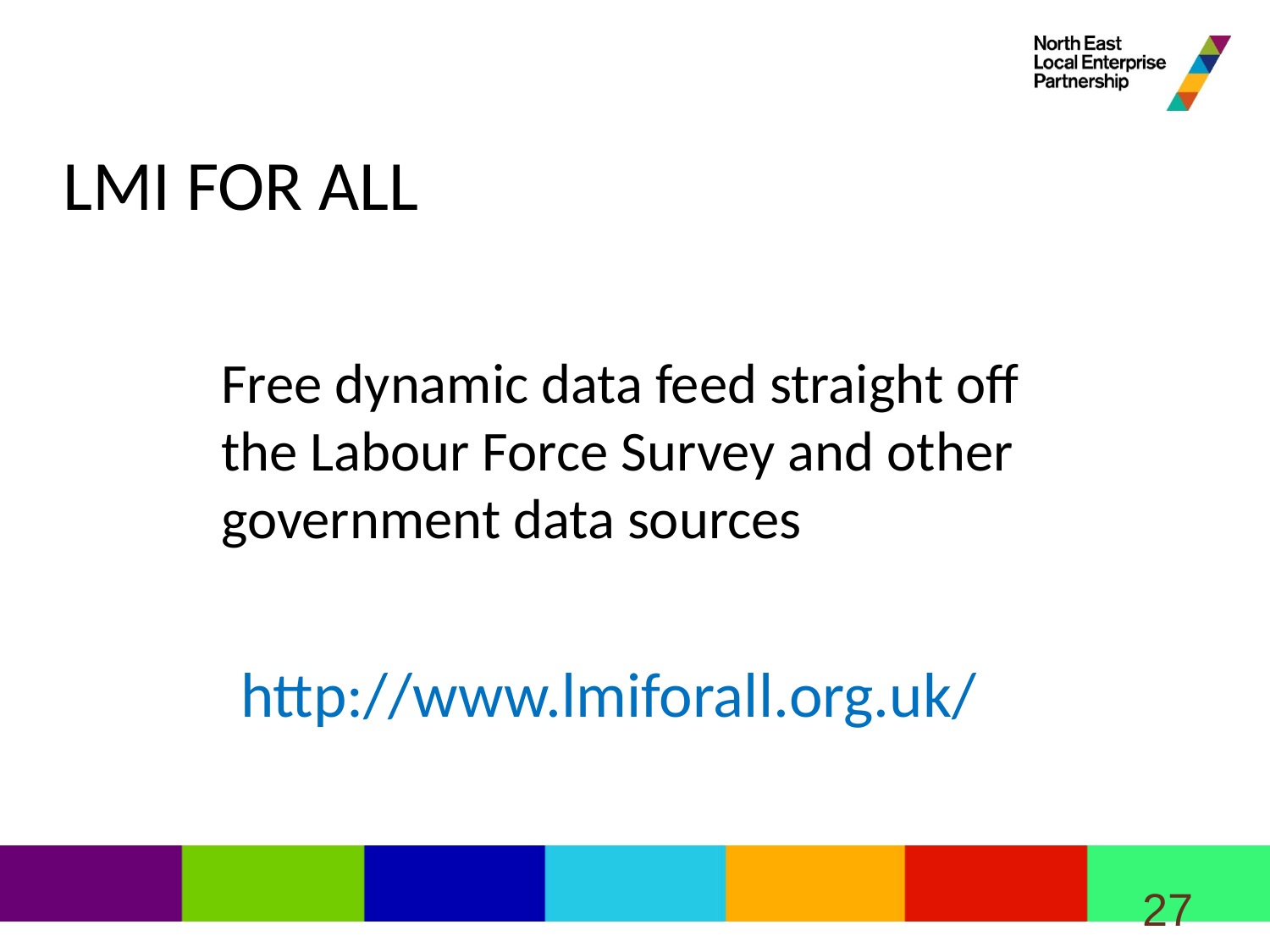

# LMI FOR ALL
Free dynamic data feed straight off the Labour Force Survey and other government data sources

http://www.lmiforall.org.uk/
27